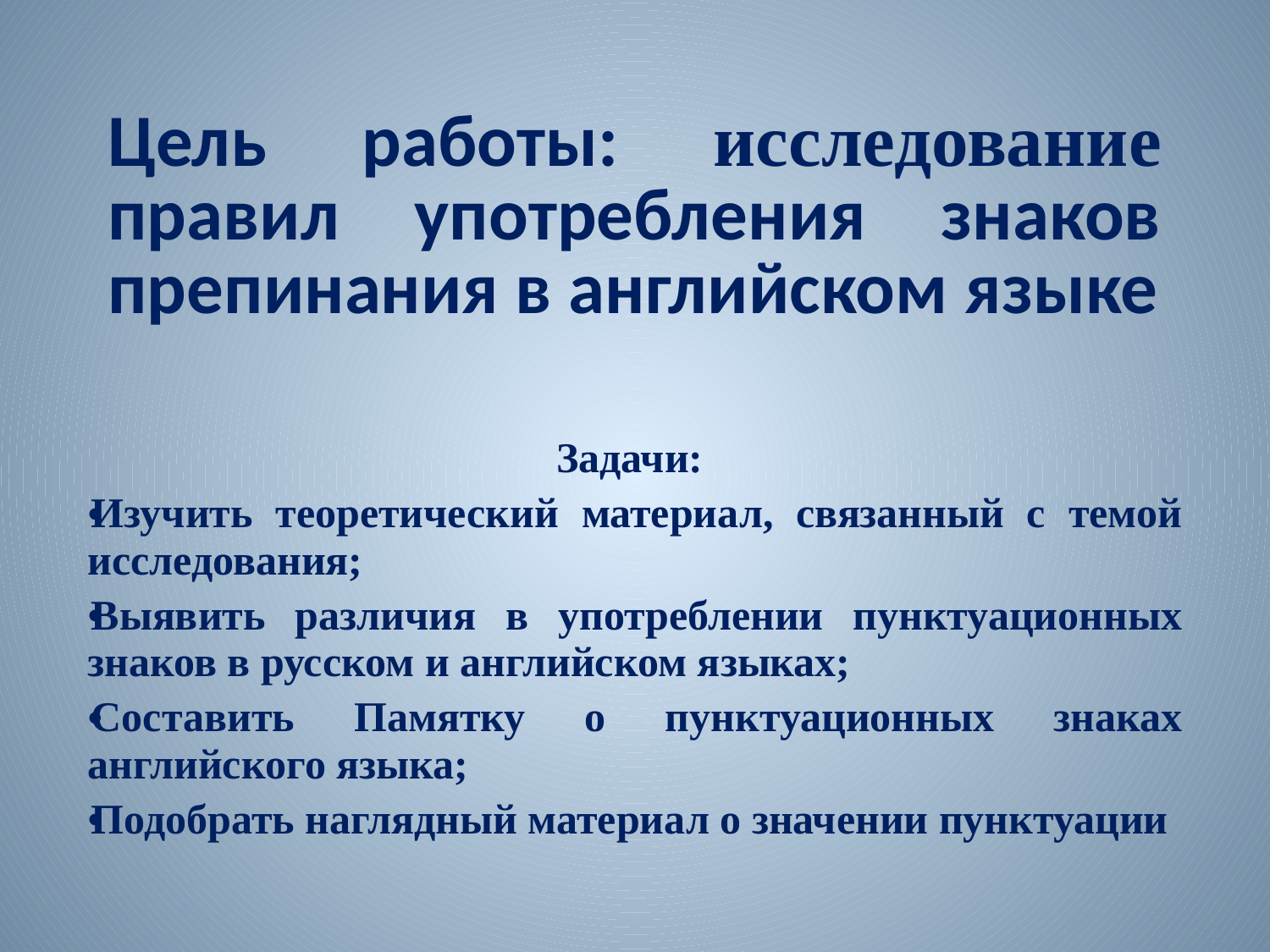

# Цель работы: исследование правил употребления знаков препинания в английском языке

Задачи:
Изучить теоретический материал, связанный с темой исследования;
Выявить различия в употреблении пунктуационных знаков в русском и английском языках;
Составить Памятку о пунктуационных знаках английского языка;
Подобрать наглядный материал о значении пунктуации